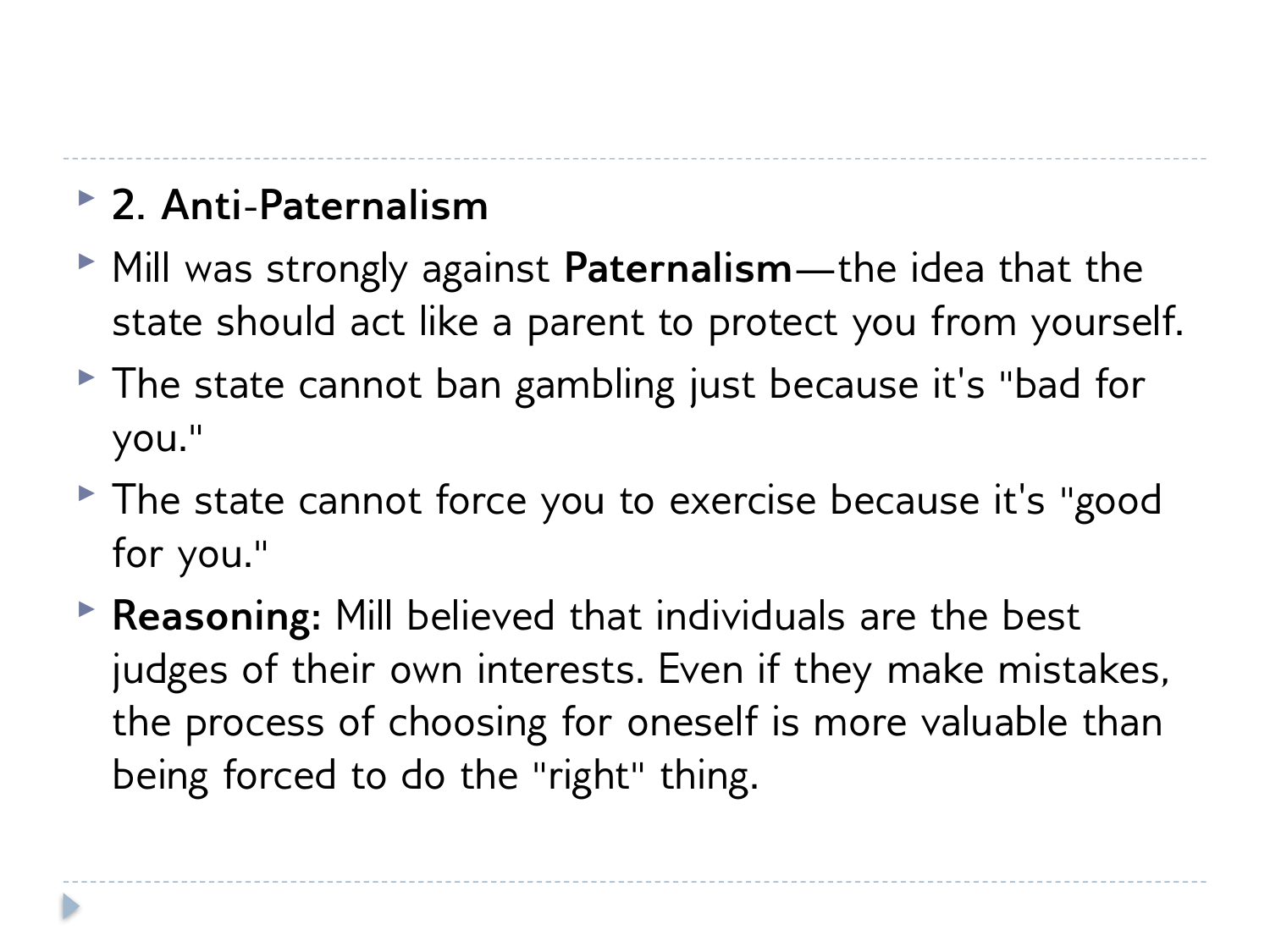

#
2. Anti-Paternalism
Mill was strongly against Paternalism—the idea that the state should act like a parent to protect you from yourself.
The state cannot ban gambling just because it's "bad for you."
The state cannot force you to exercise because it's "good for you."
Reasoning: Mill believed that individuals are the best judges of their own interests. Even if they make mistakes, the process of choosing for oneself is more valuable than being forced to do the "right" thing.